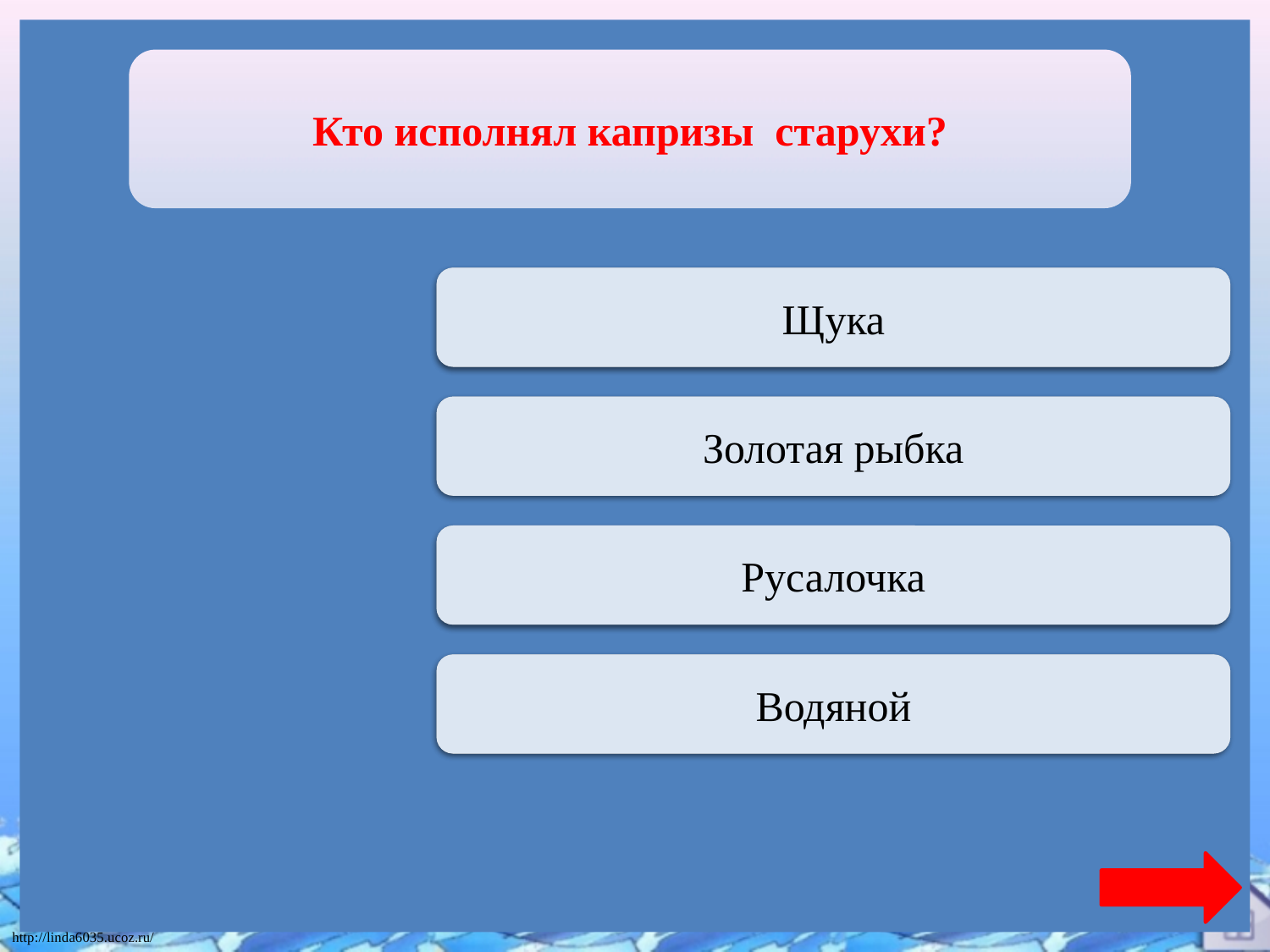

Кто исполнял капризы  старухи?
Переход хода
Щука

Верно   + 1
Золотая рыбка

Переход хода
Русалочка

Переход хода
Водяной